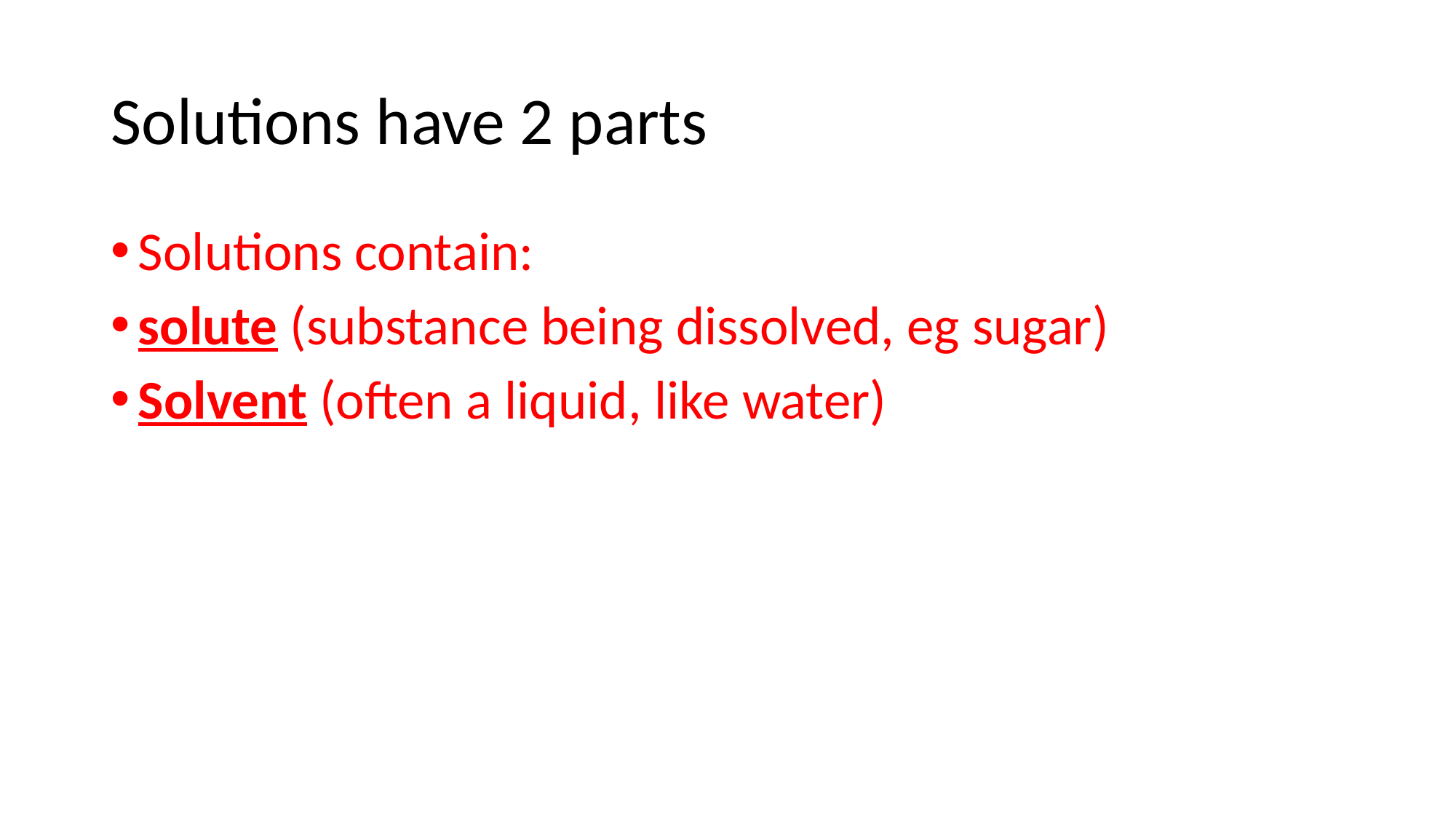

# Solutions have 2 parts
Solutions contain:
solute (substance being dissolved, eg sugar)
Solvent (often a liquid, like water)